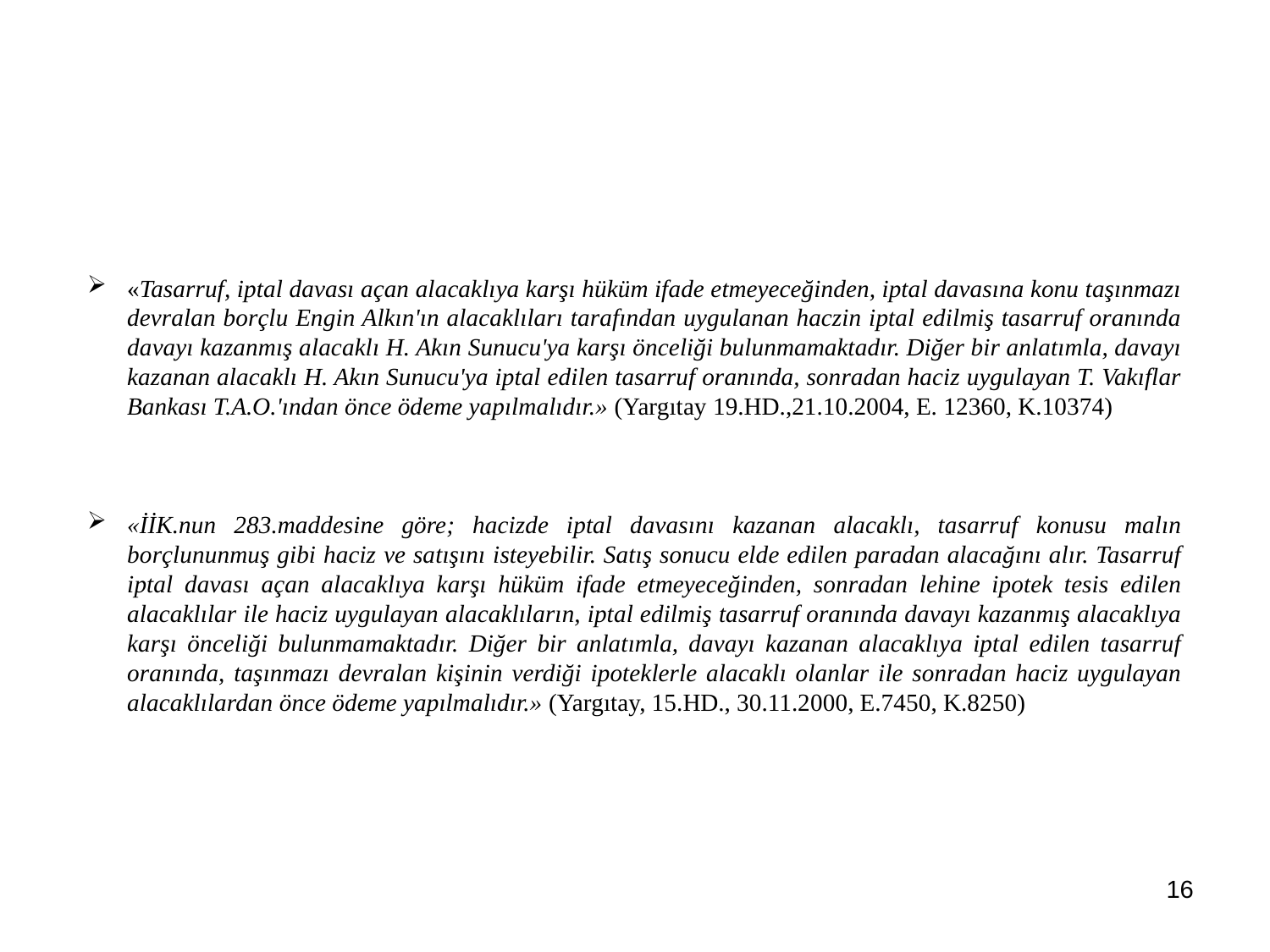

«Tasarruf, iptal davası açan alacaklıya karşı hüküm ifade etmeyeceğinden, iptal davasına konu taşınmazı devralan borçlu Engin Alkın'ın alacaklıları tarafından uygulanan haczin iptal edilmiş tasarruf oranında davayı kazanmış alacaklı H. Akın Sunucu'ya karşı önceliği bulunmamaktadır. Diğer bir anlatımla, davayı kazanan alacaklı H. Akın Sunucu'ya iptal edilen tasarruf oranında, sonradan haciz uygulayan T. Vakıflar Bankası T.A.O.'ından önce ödeme yapılmalıdır.» (Yargıtay 19.HD.,21.10.2004, E. 12360, K.10374)

«İİK.nun 283.maddesine göre; hacizde iptal davasını kazanan alacaklı, tasarruf konusu malın borçlununmuş gibi haciz ve satışını isteyebilir. Satış sonucu elde edilen paradan alacağını alır. Tasarruf iptal davası açan alacaklıya karşı hüküm ifade etmeyeceğinden, sonradan lehine ipotek tesis edilen alacaklılar ile haciz uygulayan alacaklıların, iptal edilmiş tasarruf oranında davayı kazanmış alacaklıya karşı önceliği bulunmamaktadır. Diğer bir anlatımla, davayı kazanan alacaklıya iptal edilen tasarruf oranında, taşınmazı devralan kişinin verdiği ipoteklerle alacaklı olanlar ile sonradan haciz uygulayan alacaklılardan önce ödeme yapılmalıdır.» (Yargıtay, 15.HD., 30.11.2000, E.7450, K.8250)

16